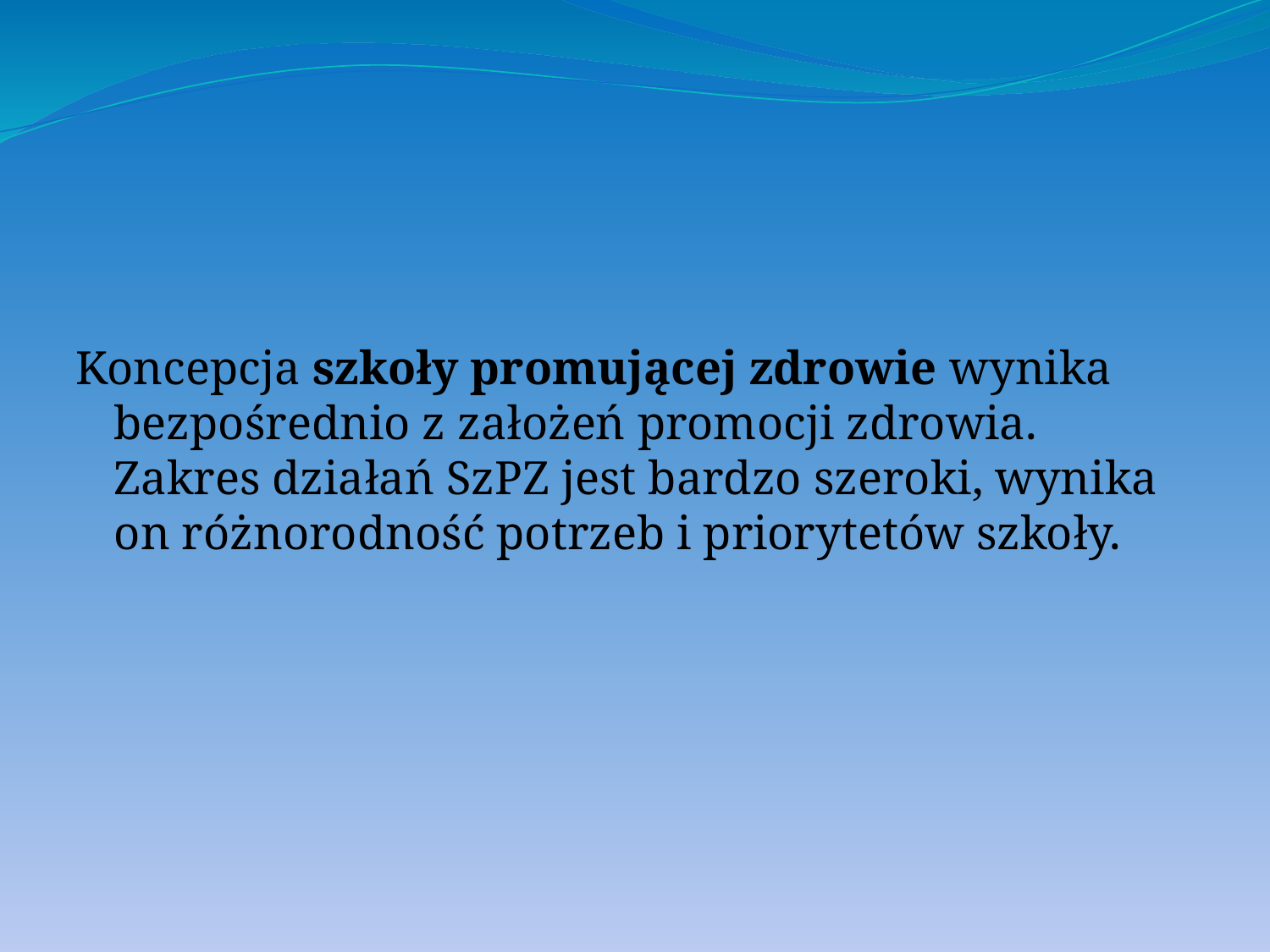

Koncepcja szkoły promującej zdrowie wynika bezpośrednio z założeń promocji zdrowia. Zakres działań SzPZ jest bardzo szeroki, wynika on różnorodność potrzeb i priorytetów szkoły.